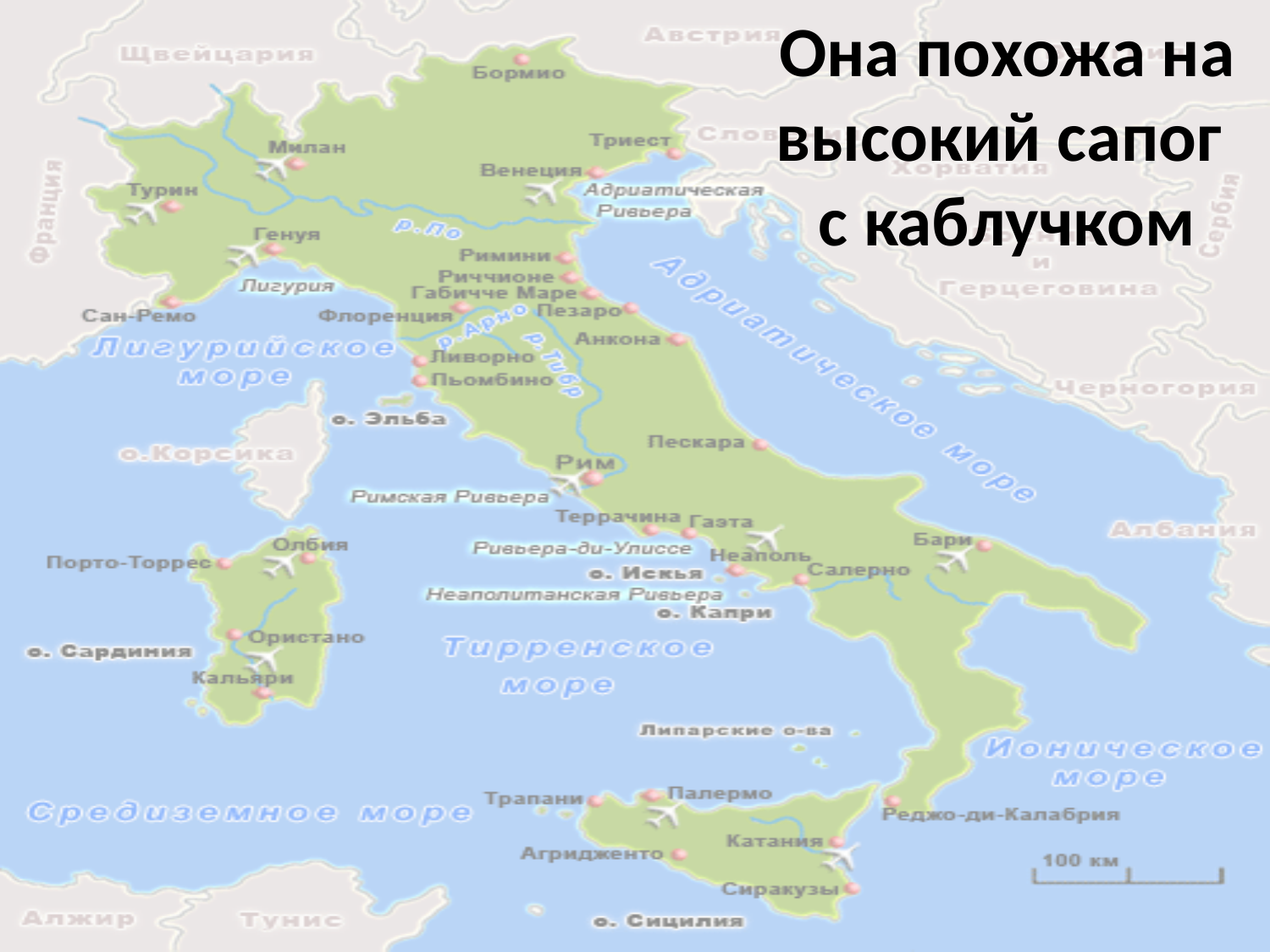

Она похожа на высокий сапог
с каблучком